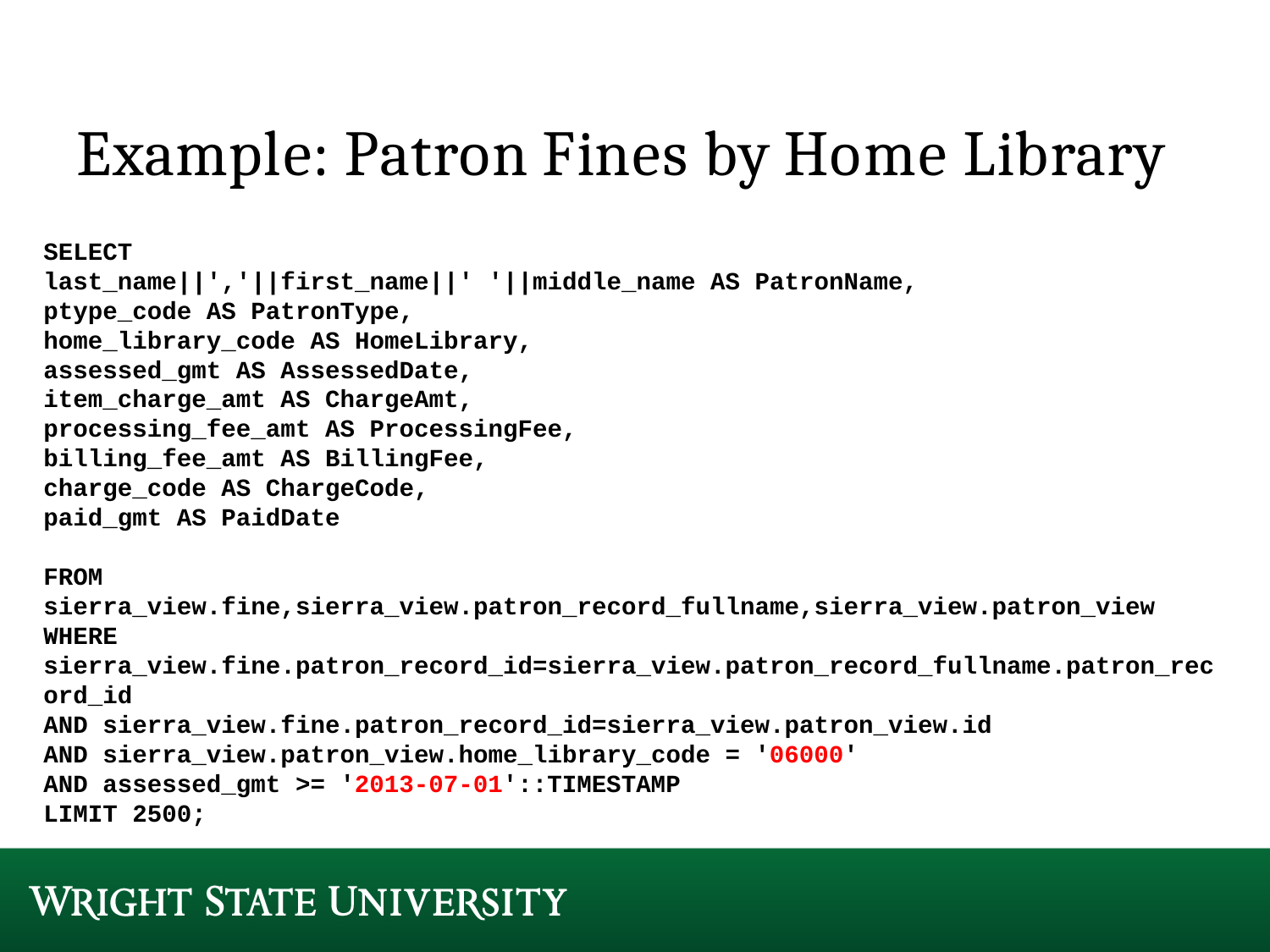

# Example: Patron Fines by Home Library
SELECT
last_name||','||first_name||' '||middle_name AS PatronName,
ptype_code AS PatronType,
home_library_code AS HomeLibrary,
assessed_gmt AS AssessedDate,
item_charge_amt AS ChargeAmt,
processing_fee_amt AS ProcessingFee,
billing_fee_amt AS BillingFee,
charge_code AS ChargeCode,
paid_gmt AS PaidDate

FROM sierra_view.fine,sierra_view.patron_record_fullname,sierra_view.patron_view
WHERE sierra_view.fine.patron_record_id=sierra_view.patron_record_fullname.patron_record_id
AND sierra_view.fine.patron_record_id=sierra_view.patron_view.id
AND sierra_view.patron_view.home_library_code = '06000'
AND assessed_gmt >= '2013-07-01'::TIMESTAMP
LIMIT 2500;